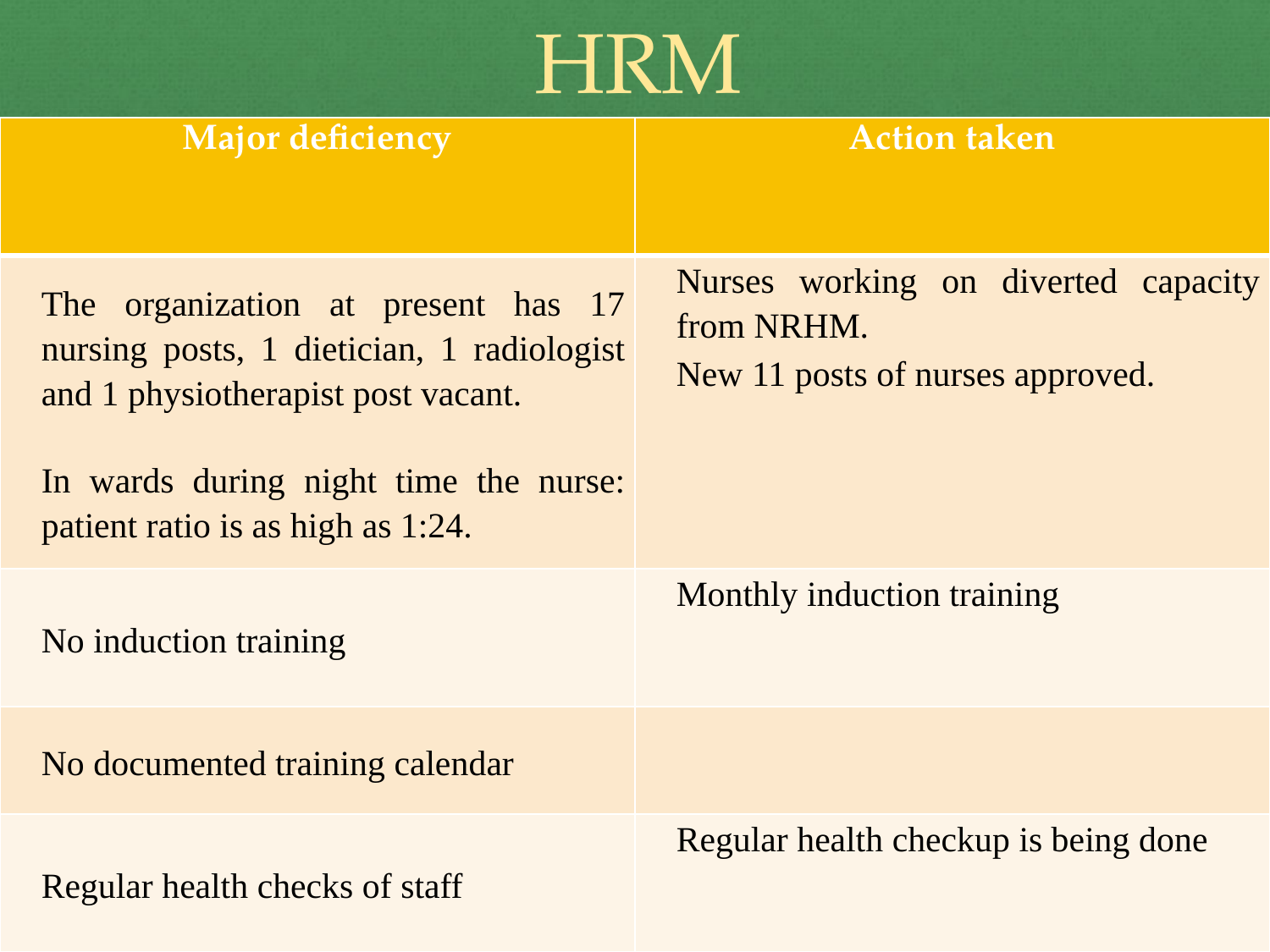

HRM
| Major deficiency | Action taken |
| --- | --- |
| The organization at present has 17 nursing posts, 1 dietician, 1 radiologist and 1 physiotherapist post vacant. In wards during night time the nurse: patient ratio is as high as 1:24. | Nurses working on diverted capacity from NRHM. New 11 posts of nurses approved. |
| No induction training | Monthly induction training |
| No documented training calendar |  |
| Regular health checks of staff | Regular health checkup is being done |